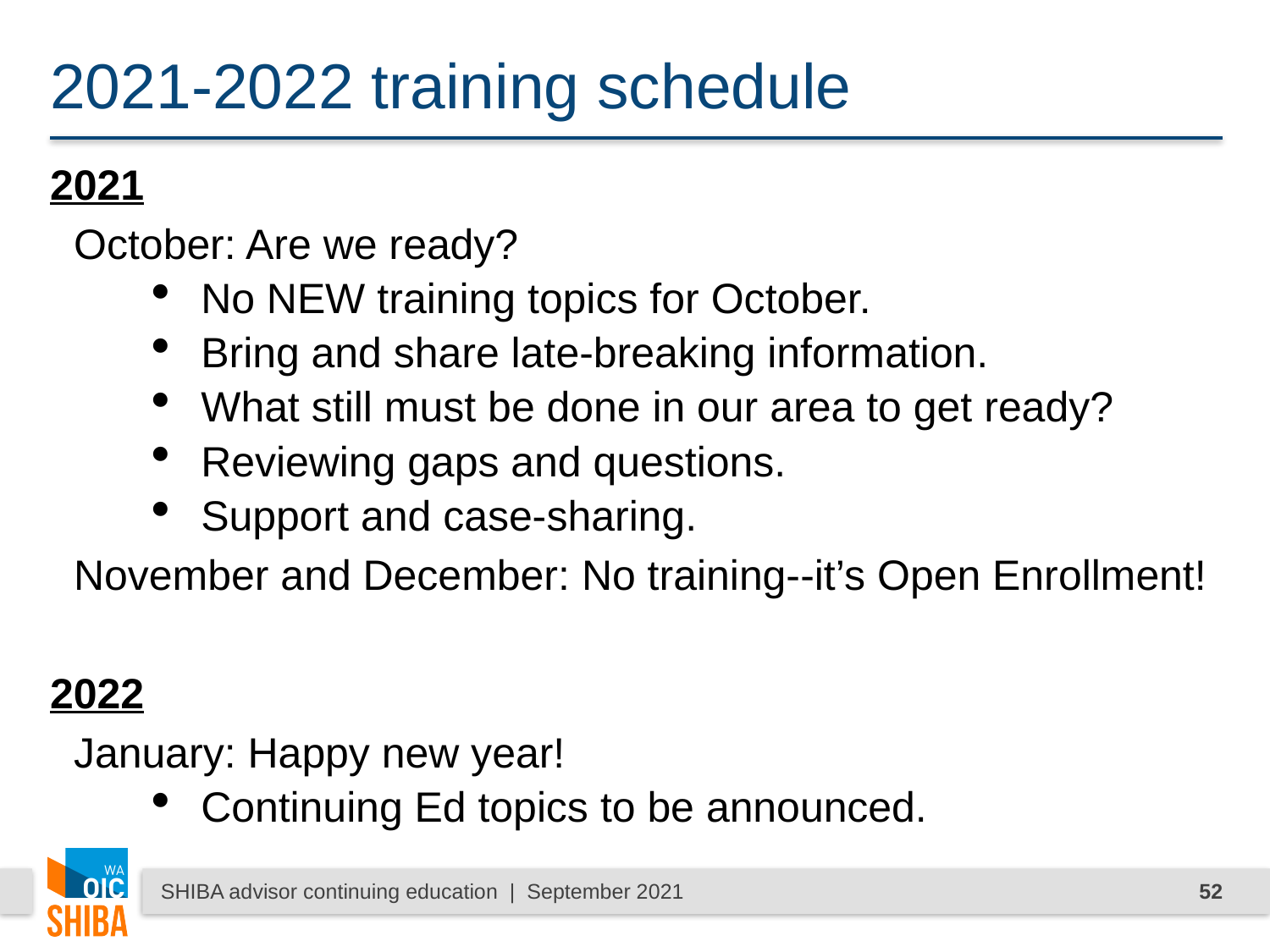

# 2021-2022 training schedule
2021
  October: Are we ready?
No NEW training topics for October.
Bring and share late-breaking information.
What still must be done in our area to get ready?
Reviewing gaps and questions.
Support and case-sharing.
  November and December: No training--it’s Open Enrollment!

2022
  January: Happy new year!
Continuing Ed topics to be announced.
SHIBA advisor continuing education  |  September 2021
52